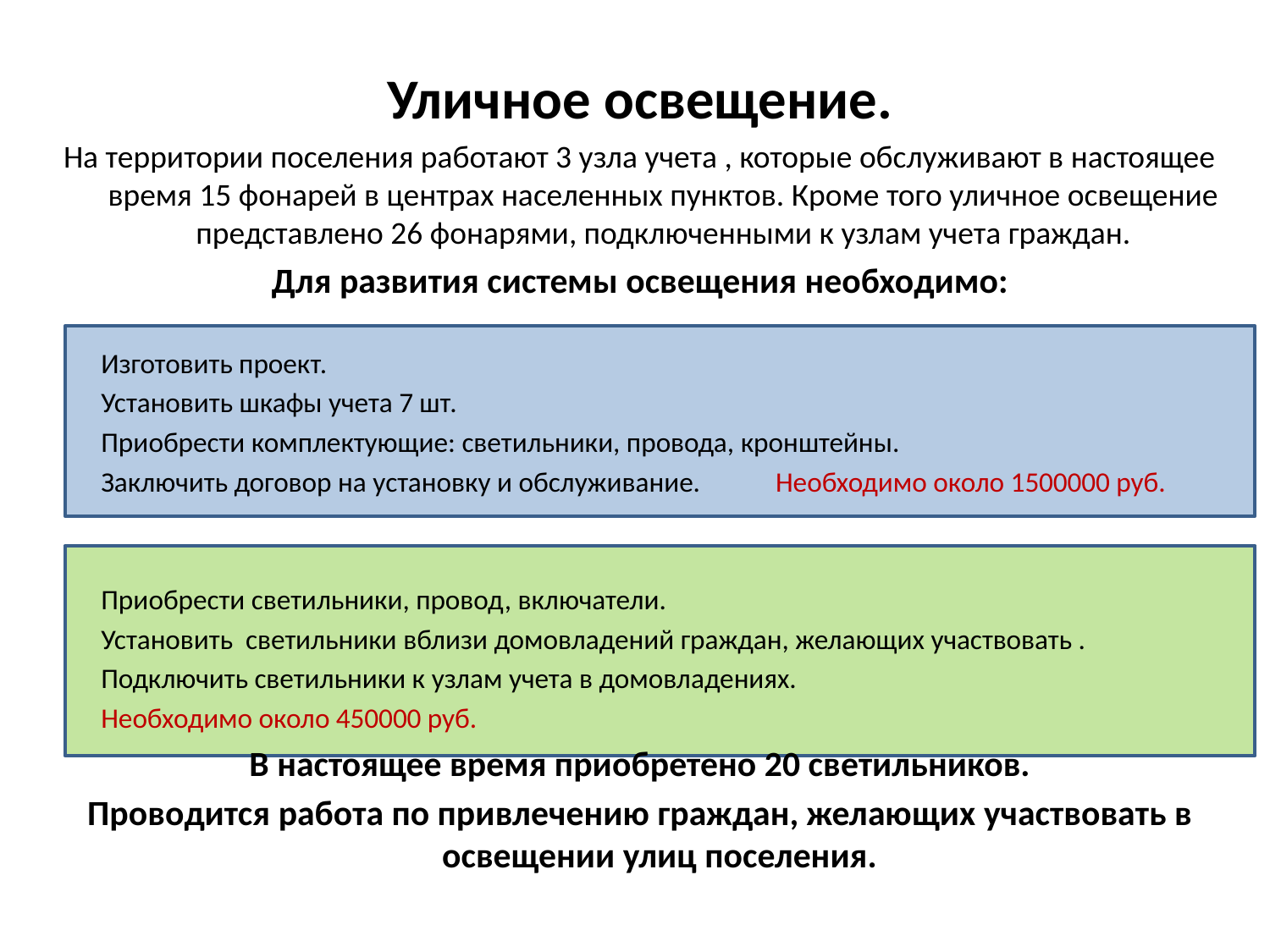

Уличное освещение.
На территории поселения работают 3 узла учета , которые обслуживают в настоящее время 15 фонарей в центрах населенных пунктов. Кроме того уличное освещение представлено 26 фонарями, подключенными к узлам учета граждан.
Для развития системы освещения необходимо:

Изготовить проект.
Установить шкафы учета 7 шт.
Приобрести комплектующие: светильники, провода, кронштейны.
Заключить договор на установку и обслуживание.	Необходимо около 1500000 руб.

Приобрести светильники, провод, включатели.
Установить  светильники вблизи домовладений граждан, желающих участвовать .
Подключить светильники к узлам учета в домовладениях.
Необходимо около 450000 руб.
В настоящее время приобретено 20 светильников.
Проводится работа по привлечению граждан, желающих участвовать в освещении улиц поселения.